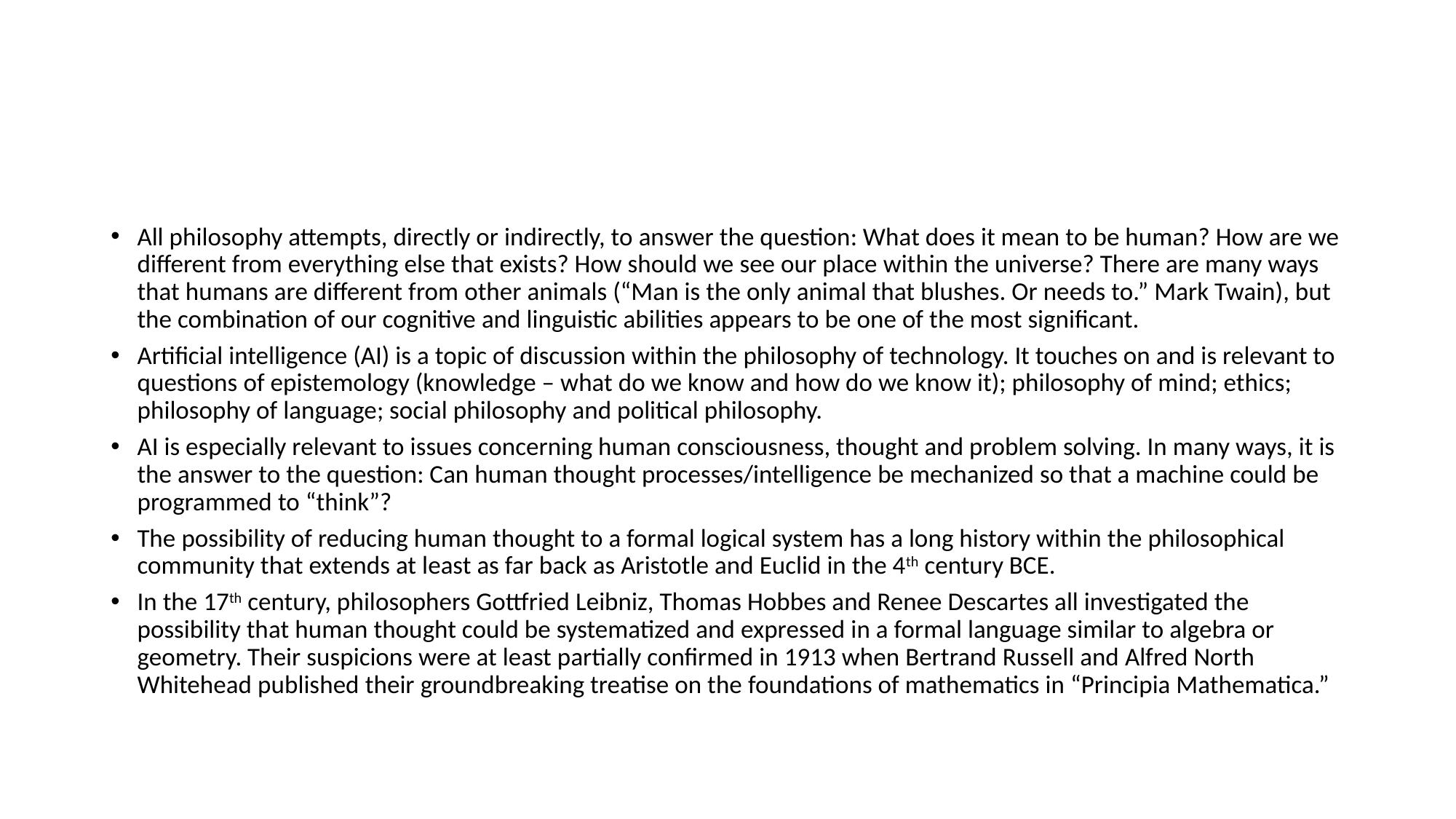

#
All philosophy attempts, directly or indirectly, to answer the question: What does it mean to be human? How are we different from everything else that exists? How should we see our place within the universe? There are many ways that humans are different from other animals (“Man is the only animal that blushes. Or needs to.” Mark Twain), but the combination of our cognitive and linguistic abilities appears to be one of the most significant.
Artificial intelligence (AI) is a topic of discussion within the philosophy of technology. It touches on and is relevant to questions of epistemology (knowledge – what do we know and how do we know it); philosophy of mind; ethics; philosophy of language; social philosophy and political philosophy.
AI is especially relevant to issues concerning human consciousness, thought and problem solving. In many ways, it is the answer to the question: Can human thought processes/intelligence be mechanized so that a machine could be programmed to “think”?
The possibility of reducing human thought to a formal logical system has a long history within the philosophical community that extends at least as far back as Aristotle and Euclid in the 4th century BCE.
In the 17th century, philosophers Gottfried Leibniz, Thomas Hobbes and Renee Descartes all investigated the possibility that human thought could be systematized and expressed in a formal language similar to algebra or geometry. Their suspicions were at least partially confirmed in 1913 when Bertrand Russell and Alfred North Whitehead published their groundbreaking treatise on the foundations of mathematics in “Principia Mathematica.”